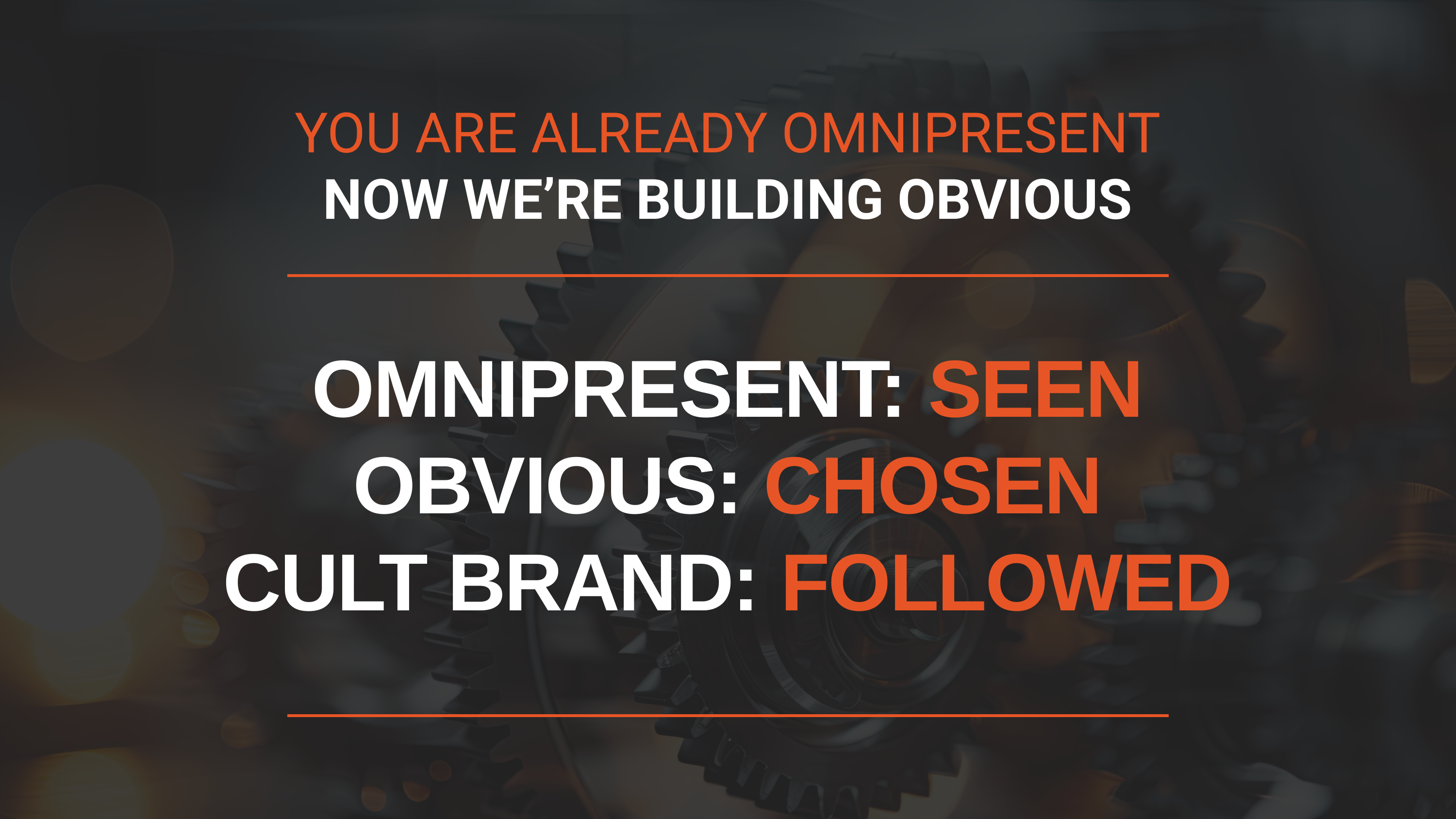

YOU ARE ALREADY OMNIPRESENT
NOW WE’RE BUILDING OBVIOUS
OMNIPRESENT: SEEN
OBVIOUS: CHOSEN
CULT BRAND: FOLLOWED